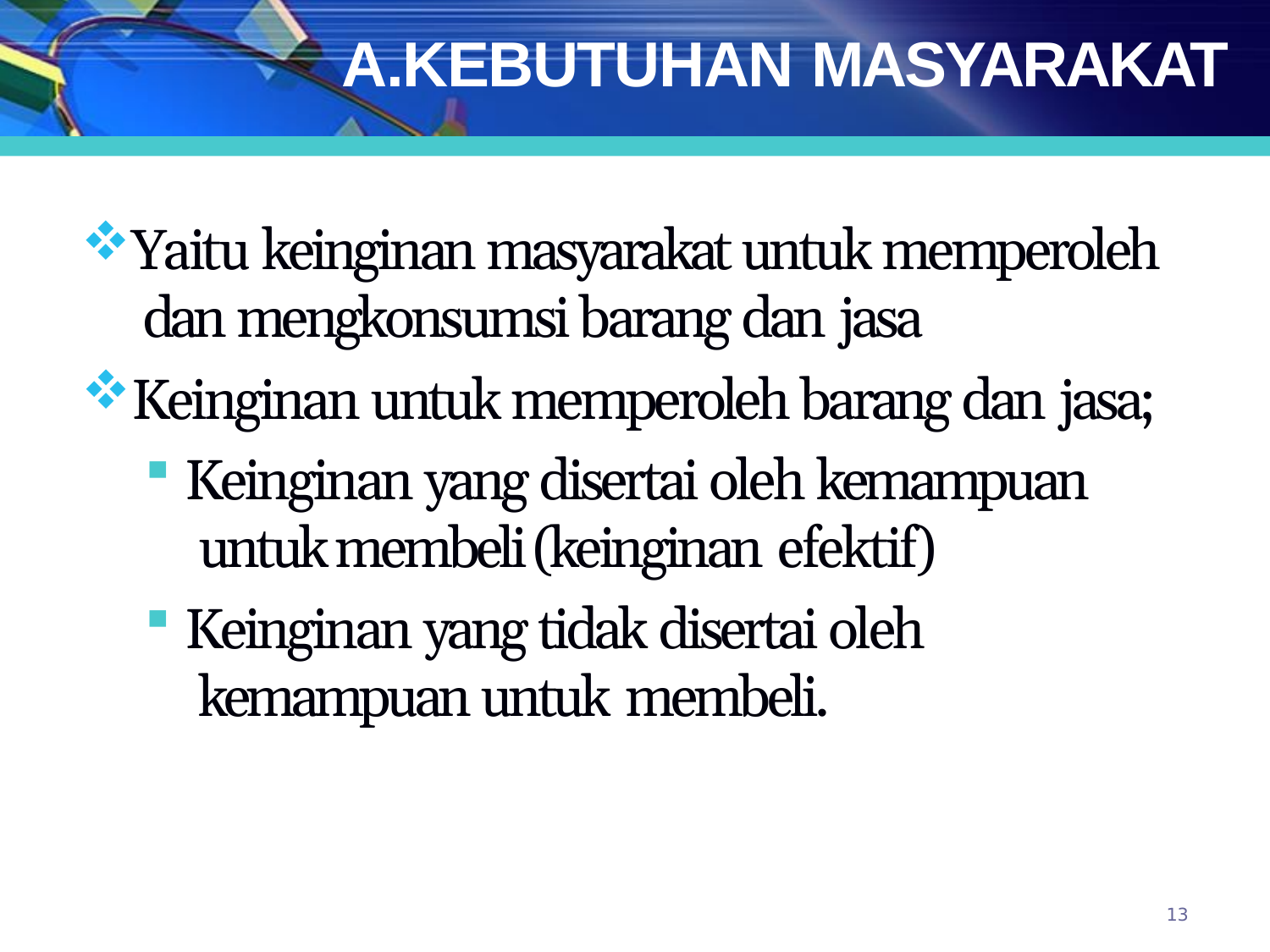

# A.KEBUTUHAN MASYARAKAT
Yaitu keinginan masyarakat untuk memperoleh  dan mengkonsumsi barang dan jasa
Keinginan untuk memperoleh barang dan jasa;
Keinginan yang disertai oleh kemampuan  untuk membeli (keinginan efektif)
Keinginan yang tidak disertai oleh  kemampuan untuk membeli.
13